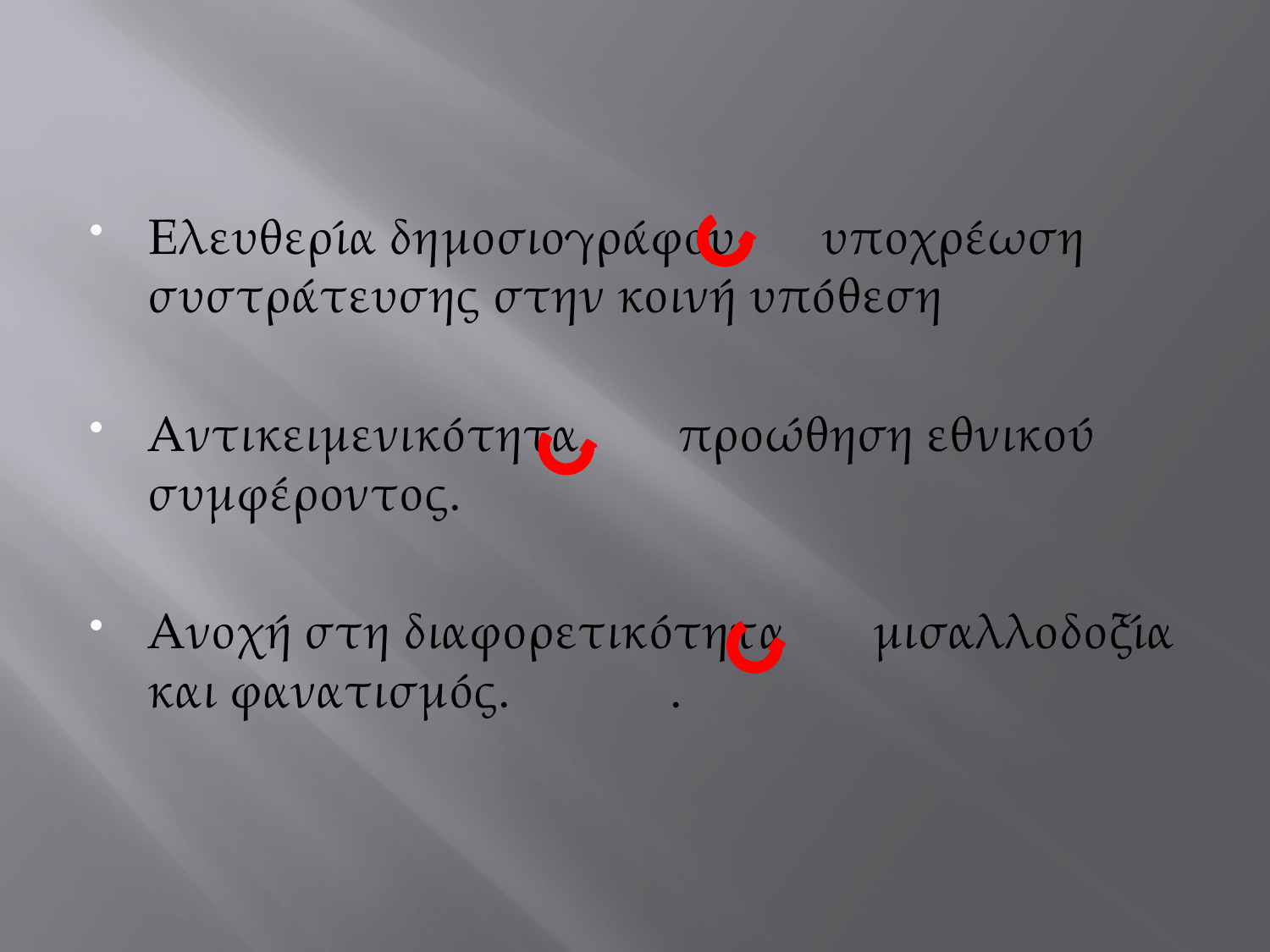

#
Ελευθερία δημοσιογράφου       υποχρέωση συστράτευσης στην κοινή υπόθεση

Αντικειμενικότητα        προώθηση εθνικού συμφέροντος.

Ανοχή στη διαφορετικότητα       μισαλλοδοξία και φανατισμός.             .